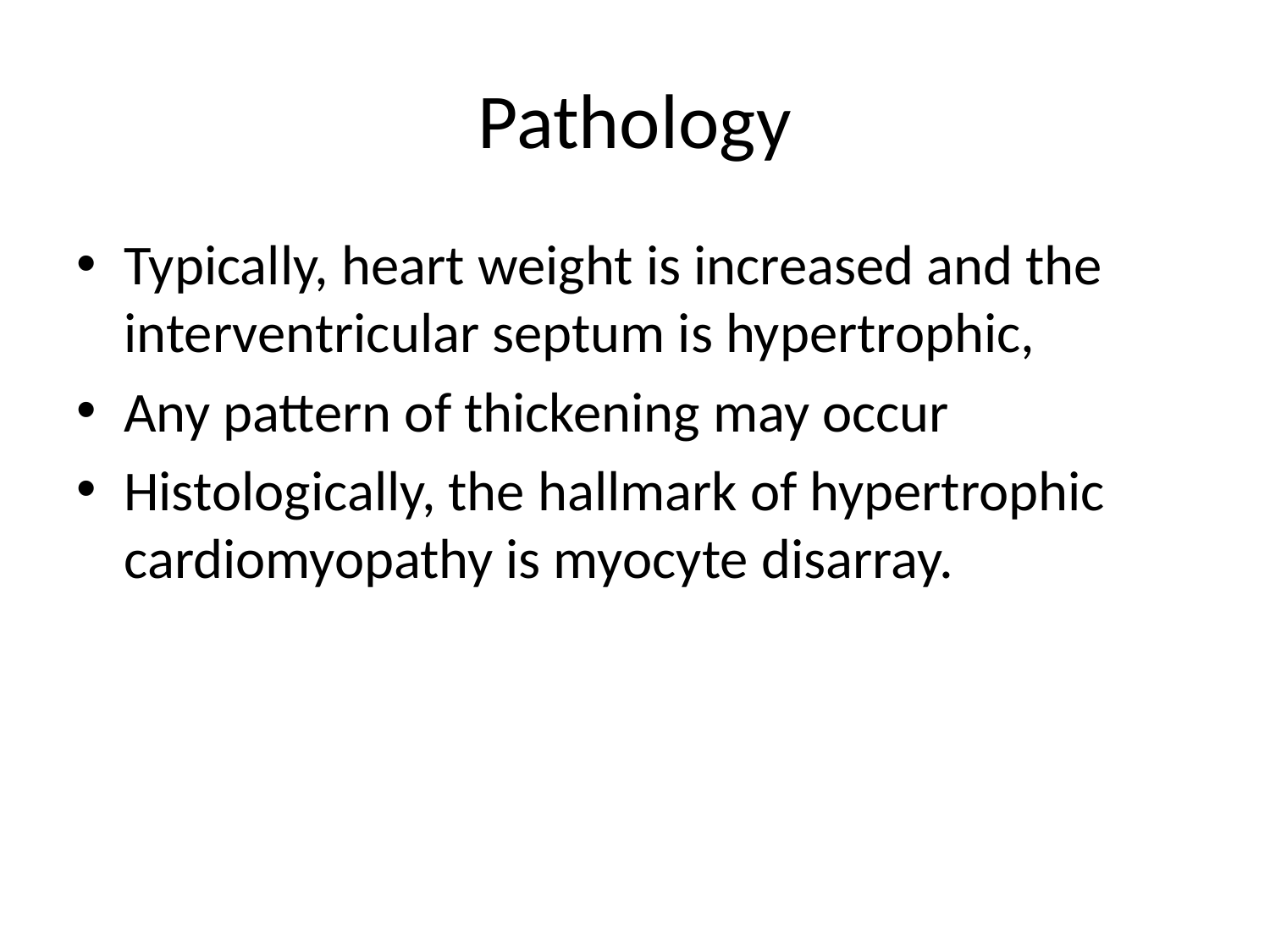

# Pathology
Typically, heart weight is increased and the interventricular septum is hypertrophic,
Any pattern of thickening may occur
Histologically, the hallmark of hypertrophic cardiomyopathy is myocyte disarray.